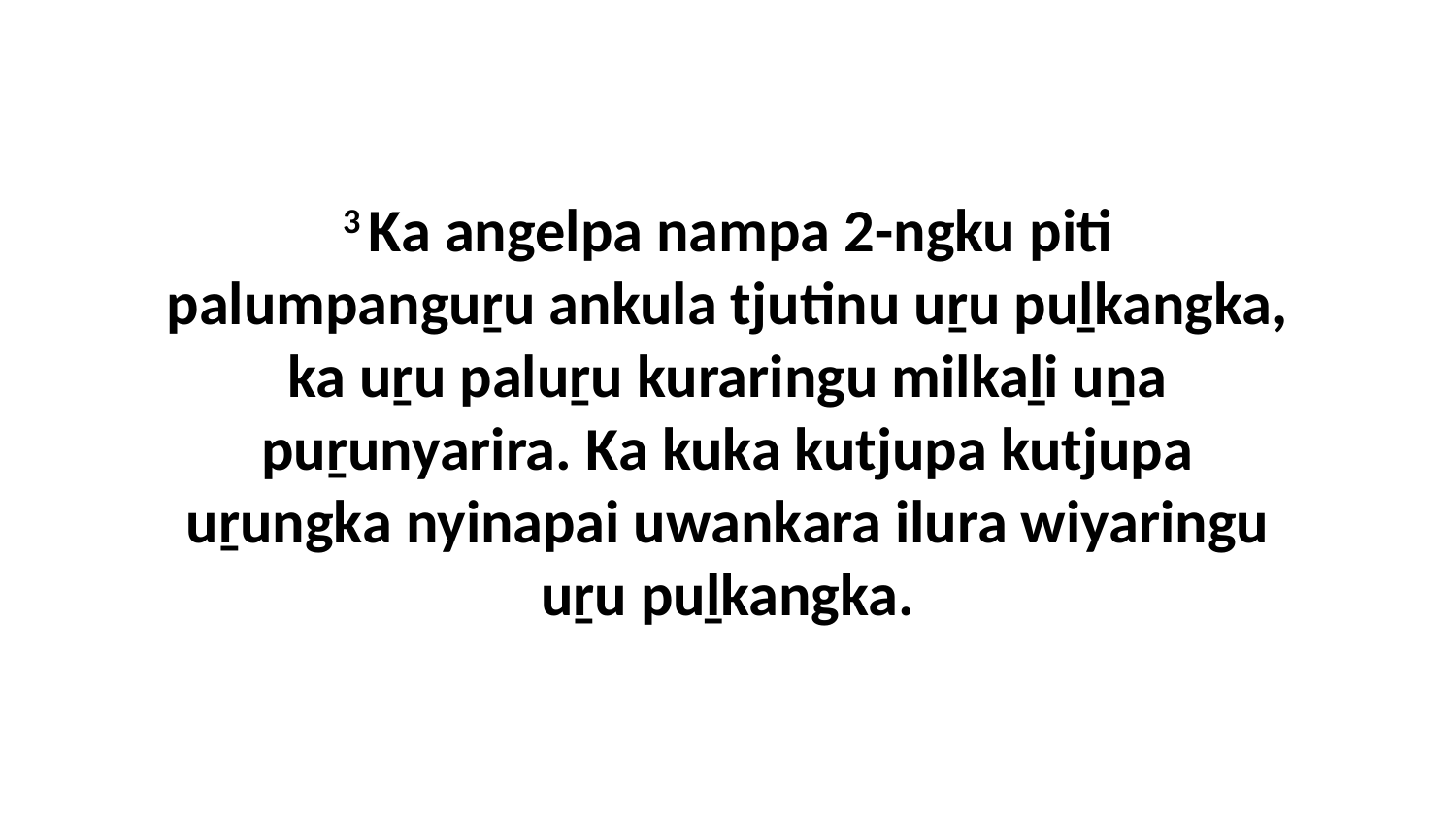

3 Ka angelpa nampa 2-ngku piti palumpanguṟu ankula tjutinu uṟu puḻkangka, ka uṟu paluṟu kuraringu milkaḻi uṉa puṟunyarira. Ka kuka kutjupa kutjupa uṟungka nyinapai uwankara ilura wiyaringu uṟu puḻkangka.